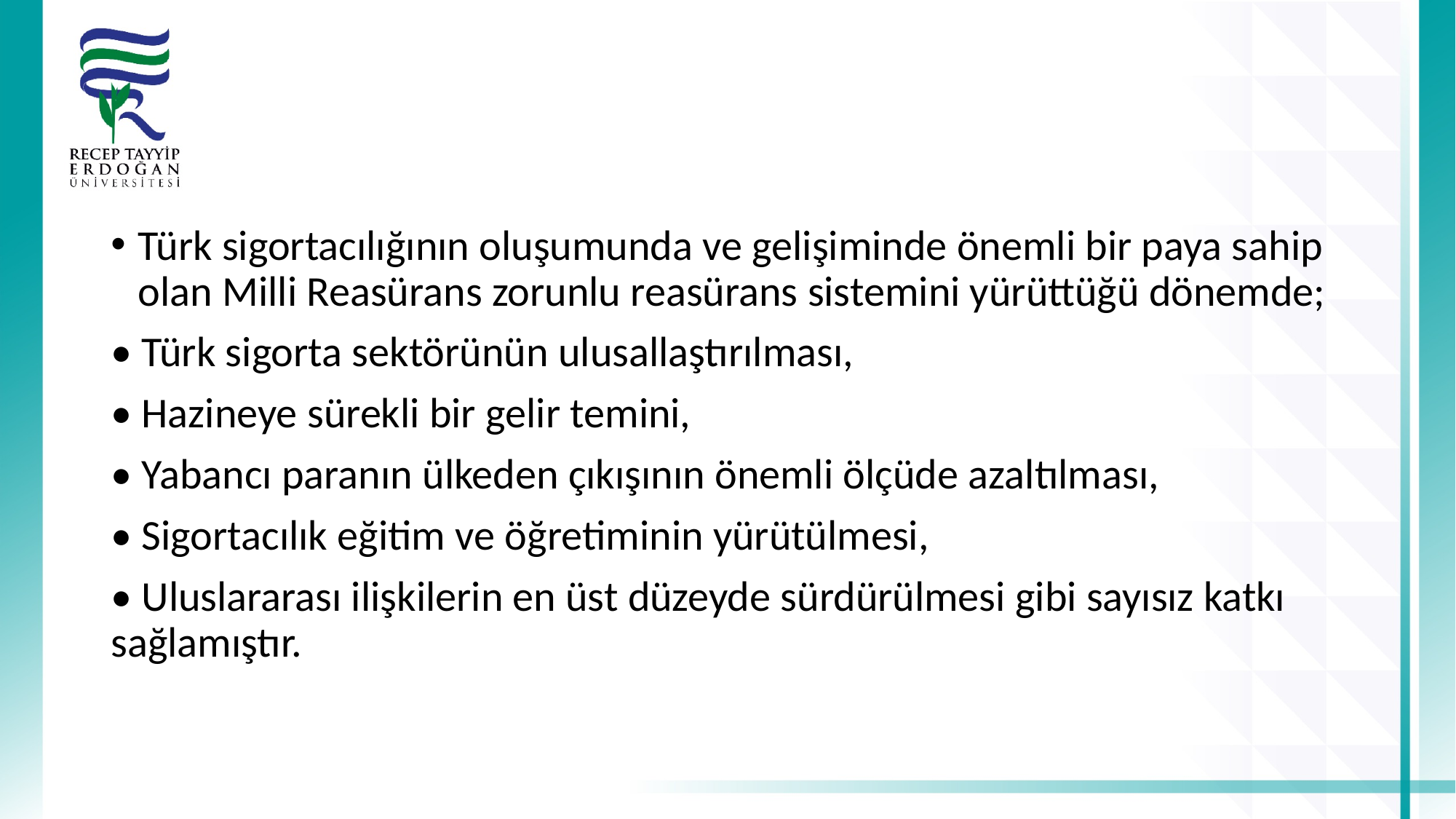

#
Türk sigortacılığının oluşumunda ve gelişiminde önemli bir paya sahip olan Milli Reasürans zorunlu reasürans sistemini yürüttüğü dönemde;
• Türk sigorta sektörünün ulusallaştırılması,
• Hazineye sürekli bir gelir temini,
• Yabancı paranın ülkeden çıkışının önemli ölçüde azaltılması,
• Sigortacılık eğitim ve öğretiminin yürütülmesi,
• Uluslararası ilişkilerin en üst düzeyde sürdürülmesi gibi sayısız katkı sağlamıştır.